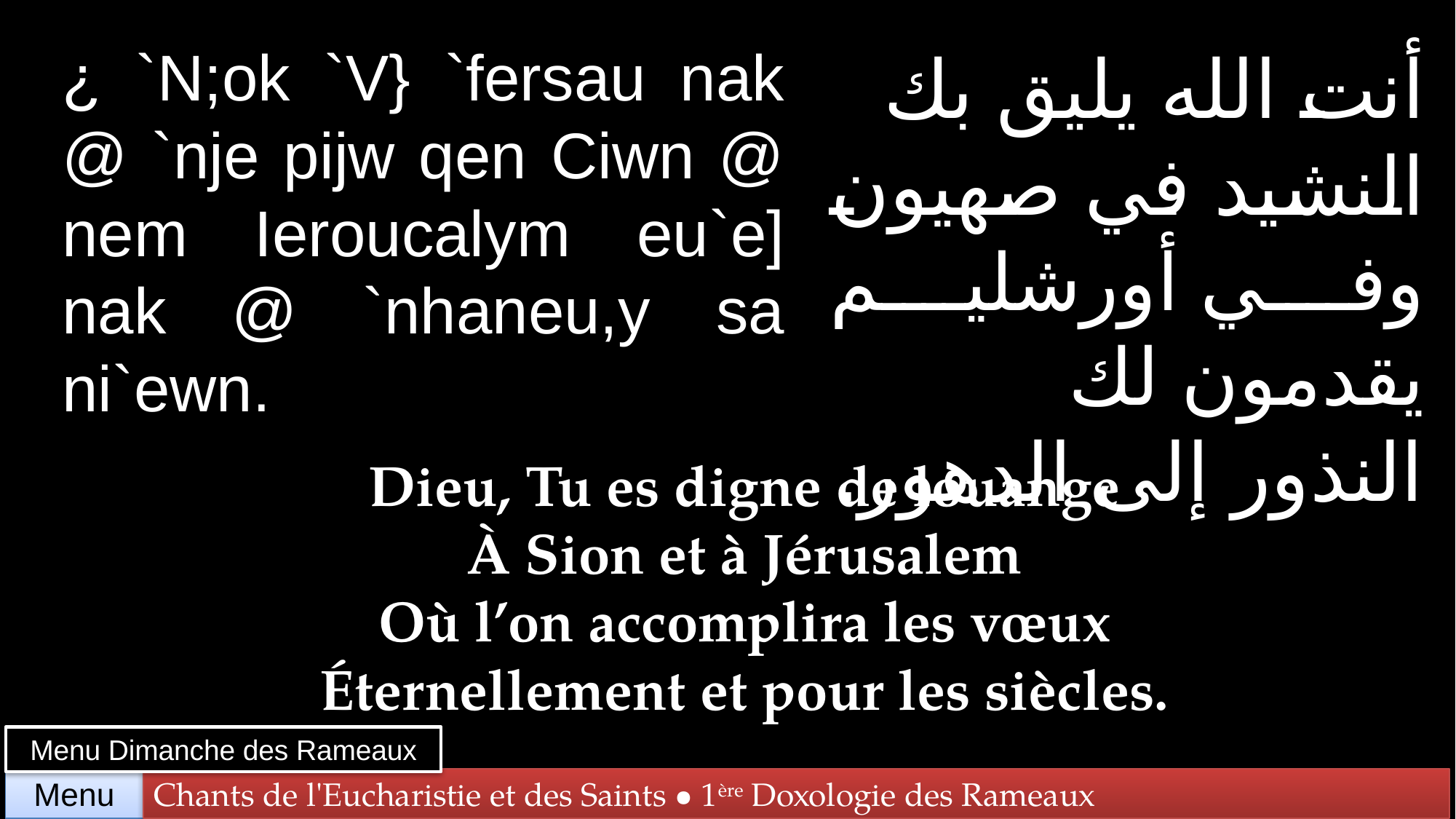

¿ `N;ok `V} `fersau nak @ `nje pijw qen Ciwn @ nem Ieroucalym eu`e] nak @ `nhaneu,y sa ni`ewn.
أنت الله يليق بك
النشيد في صهيون
وفي أورشليم يقدمون لك
النذور إلى الدهور.
Dieu, Tu es digne de louange
À Sion et à Jérusalem
Où l’on accomplira les vœux
Éternellement et pour les siècles.
Menu Dimanche des Rameaux
Chants de l'Eucharistie et des Saints • 1ère Doxologie des Rameaux
Menu